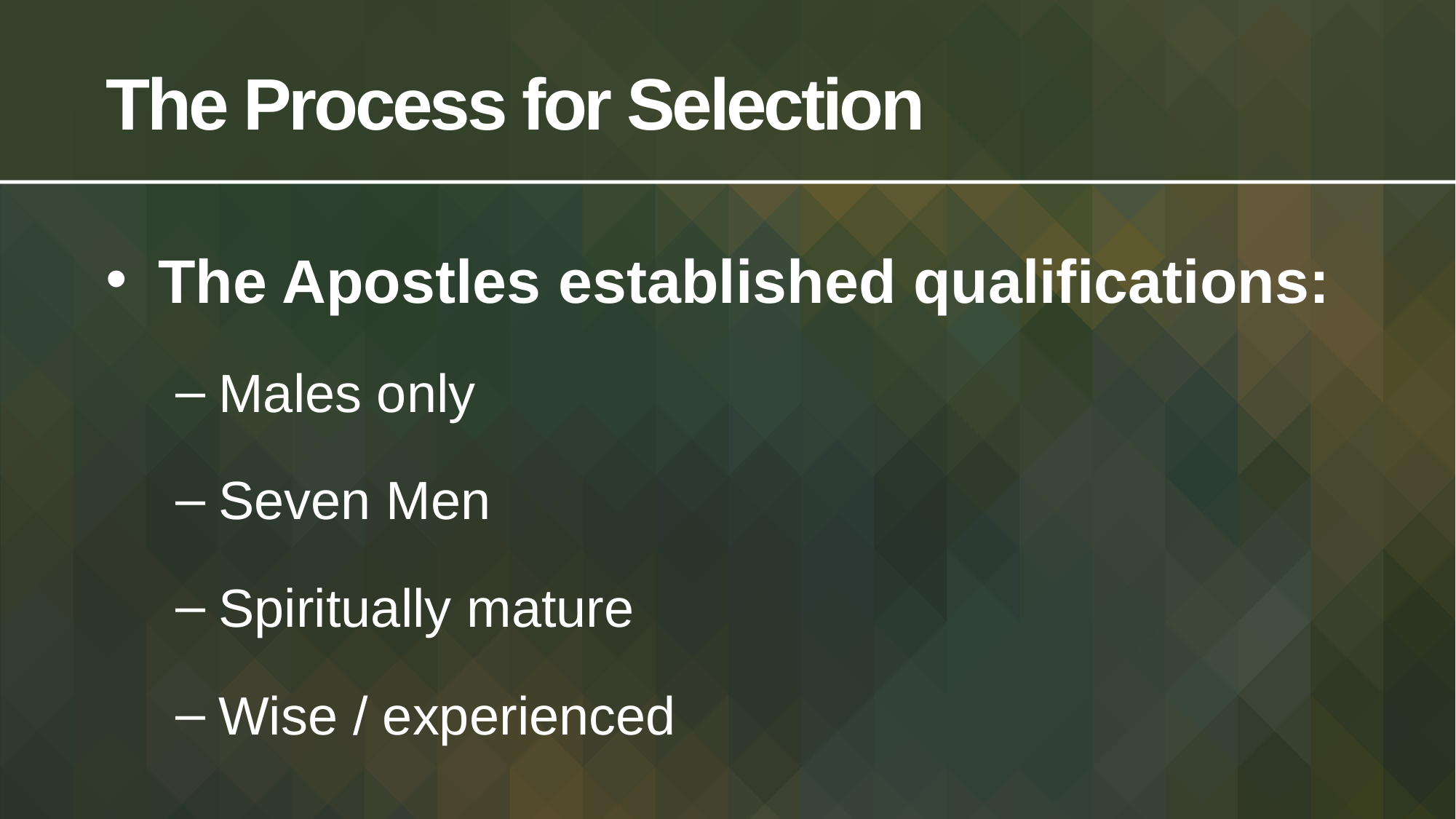

# The Process for Selection
The Apostles established qualifications:
Males only
Seven Men
Spiritually mature
Wise / experienced